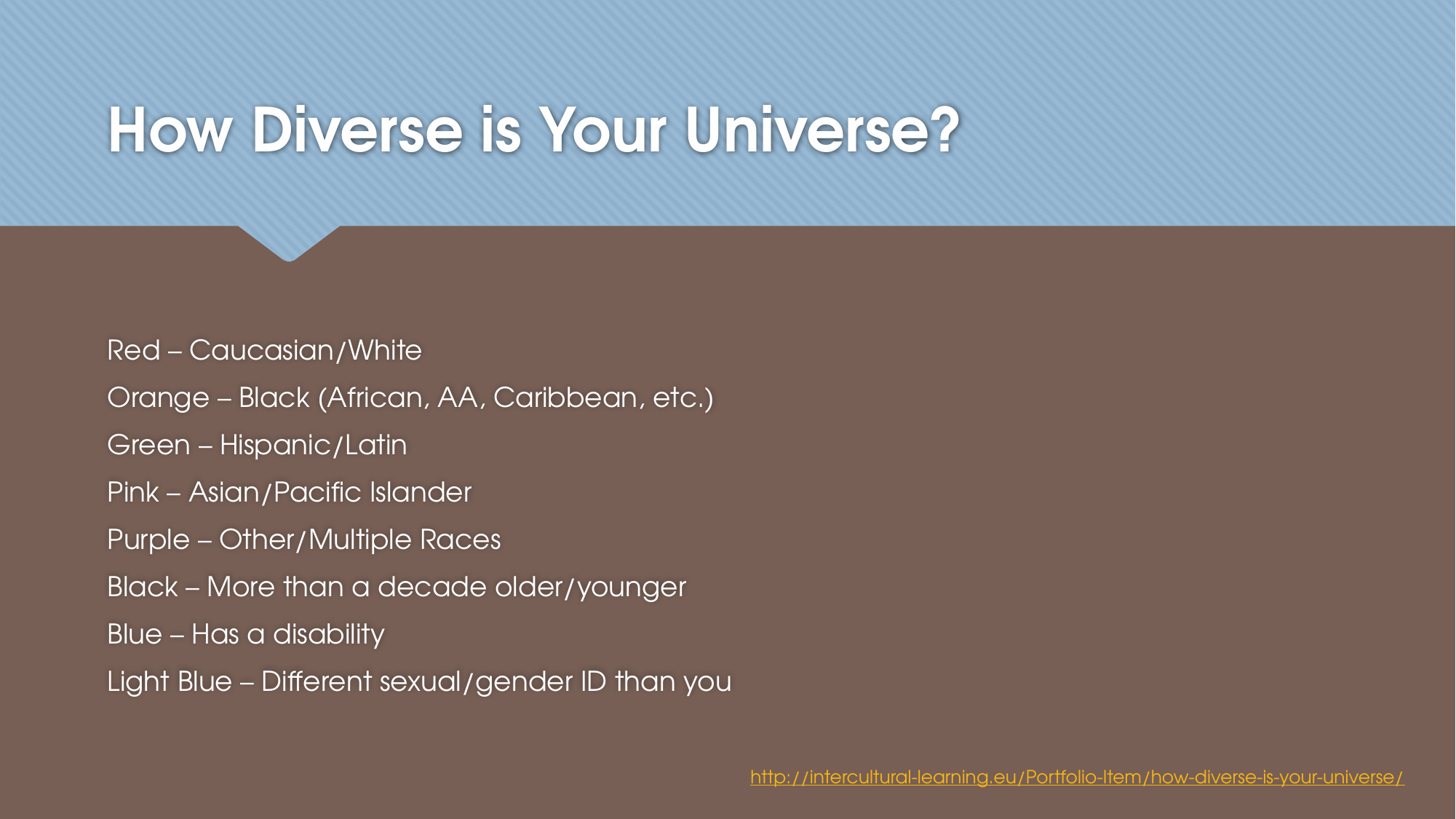

# How Diverse is Your Universe?
Red – Caucasian/White
Orange – Black (African, AA, Caribbean, etc.)
Green – Hispanic/Latin
Pink – Asian/Pacific Islander
Purple – Other/Multiple Races
Black – More than a decade older/younger
Blue – Has a disability
Light Blue – Different sexual/gender ID than you
http://intercultural-learning.eu/Portfolio-Item/how-diverse-is-your-universe/